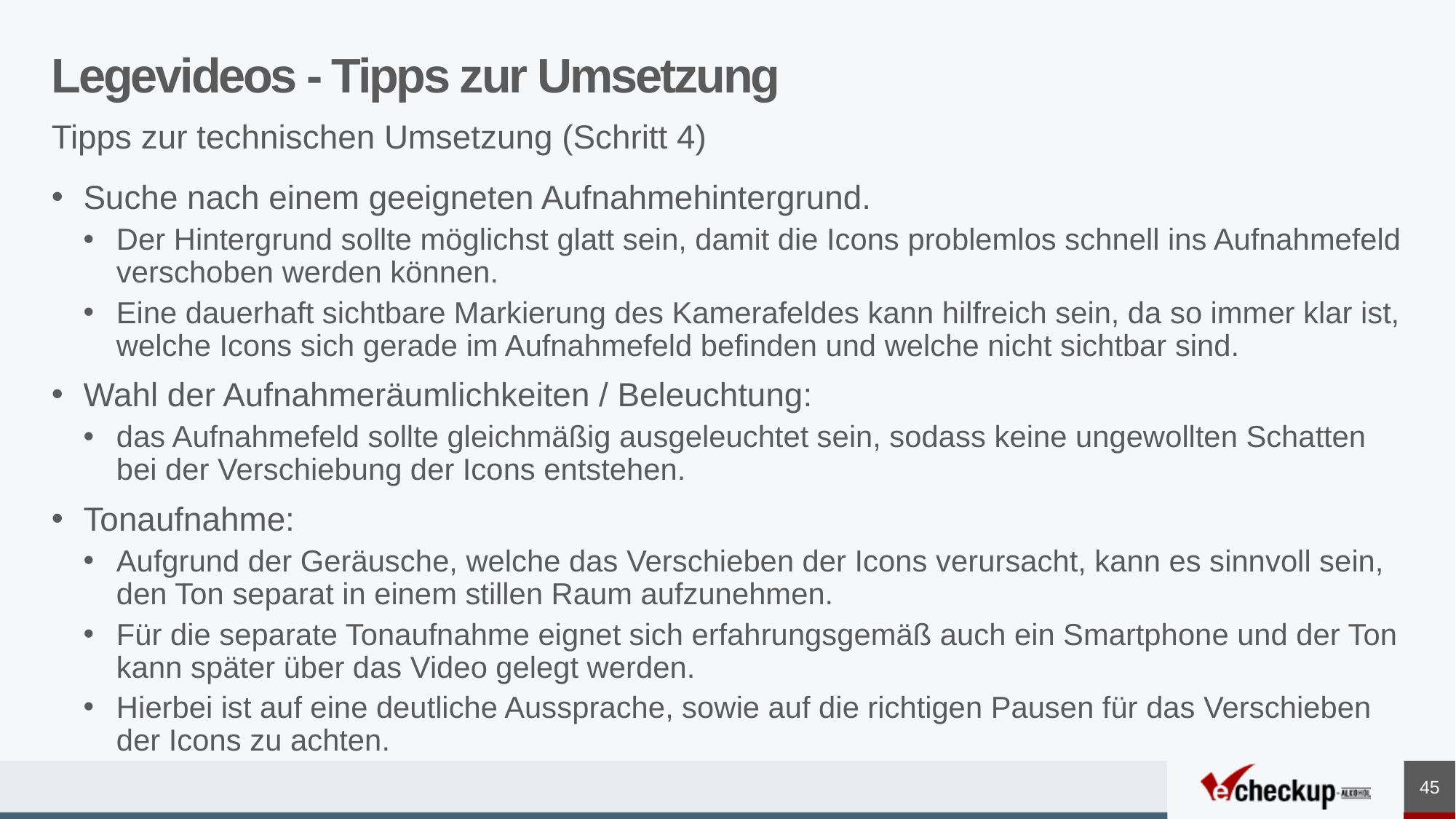

# Legevideos - Tipps zur Umsetzung
Tipps zur technischen Umsetzung (Schritt 4)
Suche nach einem geeigneten Aufnahmehintergrund.
Der Hintergrund sollte möglichst glatt sein, damit die Icons problemlos schnell ins Aufnahmefeld verschoben werden können.
Eine dauerhaft sichtbare Markierung des Kamerafeldes kann hilfreich sein, da so immer klar ist, welche Icons sich gerade im Aufnahmefeld befinden und welche nicht sichtbar sind.
Wahl der Aufnahmeräumlichkeiten / Beleuchtung:
das Aufnahmefeld sollte gleichmäßig ausgeleuchtet sein, sodass keine ungewollten Schatten bei der Verschiebung der Icons entstehen.
Tonaufnahme:
Aufgrund der Geräusche, welche das Verschieben der Icons verursacht, kann es sinnvoll sein, den Ton separat in einem stillen Raum aufzunehmen.
Für die separate Tonaufnahme eignet sich erfahrungsgemäß auch ein Smartphone und der Ton kann später über das Video gelegt werden.
Hierbei ist auf eine deutliche Aussprache, sowie auf die richtigen Pausen für das Verschieben der Icons zu achten.

45